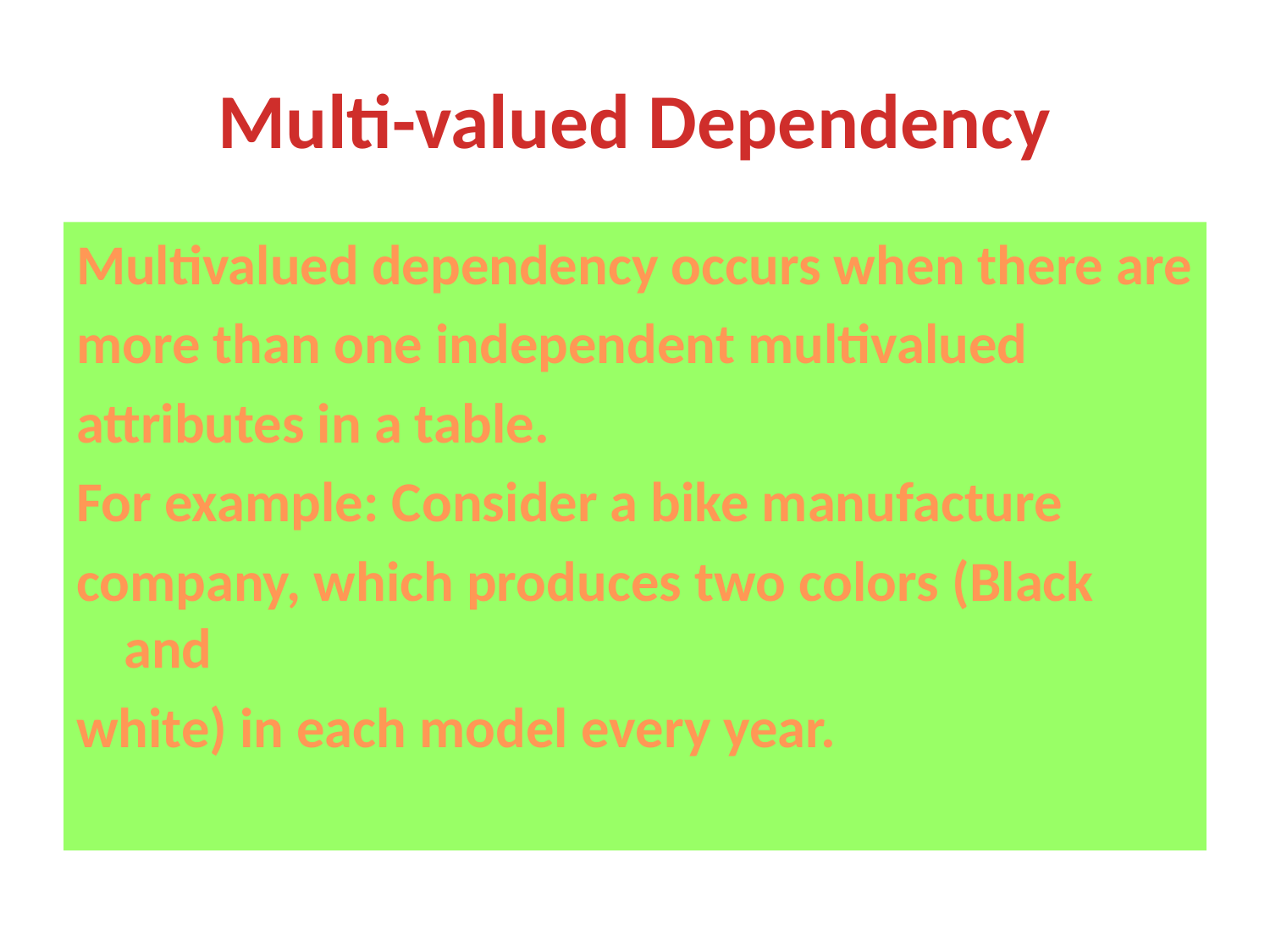

# Multi-valued Dependency
Multivalued dependency occurs when there are
more than one independent multivalued
attributes in a table.
For example: Consider a bike manufacture
company, which produces two colors (Black and
white) in each model every year.